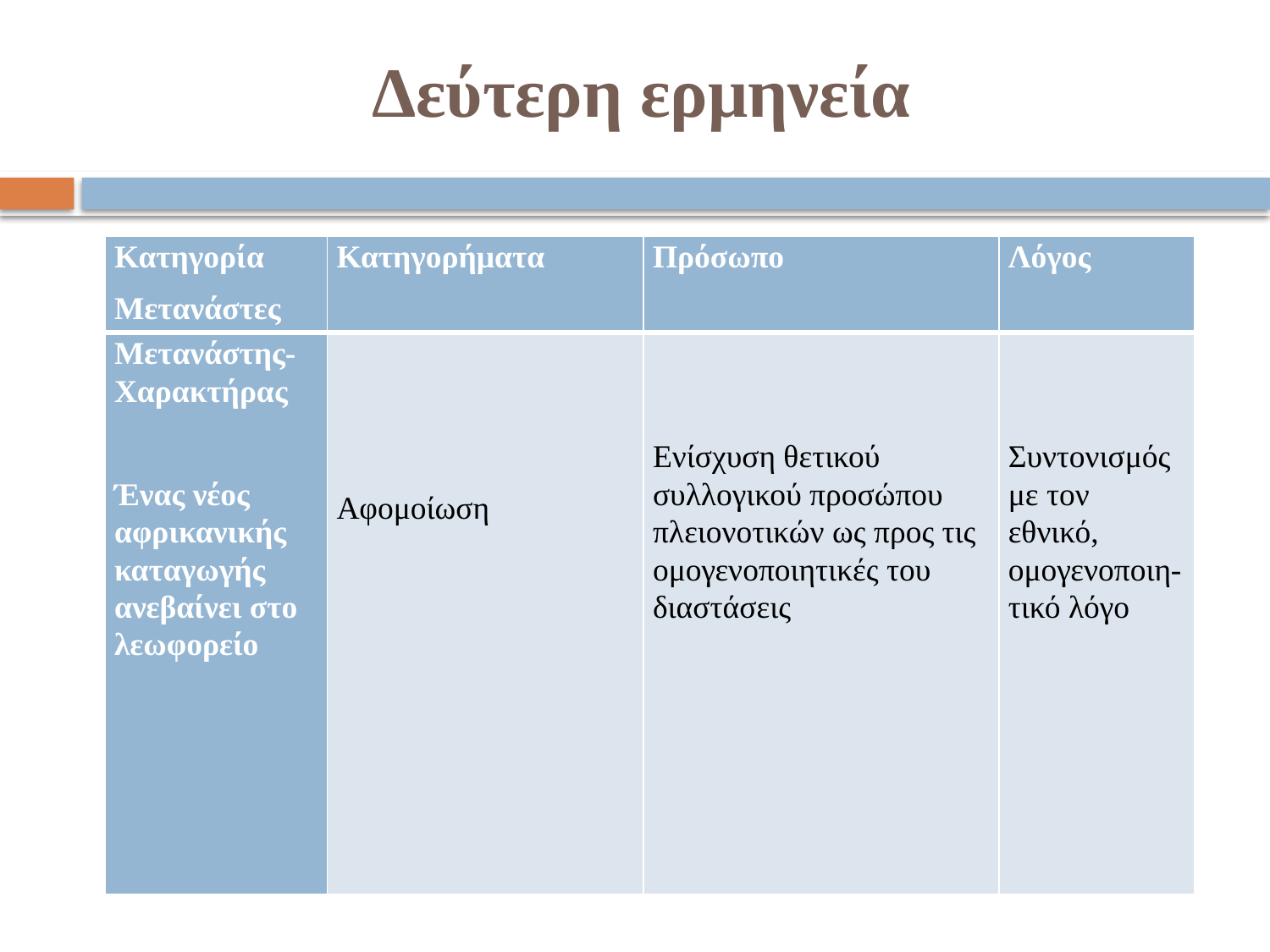

# Δεύτερη ερμηνεία
| Κατηγορία Μετανάστες | Κατηγορήματα | Πρόσωπο | Λόγος |
| --- | --- | --- | --- |
| Μετανάστης- Χαρακτήρας   Ένας νέος αφρικανικής καταγωγής ανεβαίνει στο λεωφορείο | Αφομοίωση | Ενίσχυση θετικού συλλογικού προσώπου πλειονοτικών ως προς τις ομογενοποιητικές του διαστάσεις | Συντονισμός με τον εθνικό, ομογενοποιη-τικό λόγο |